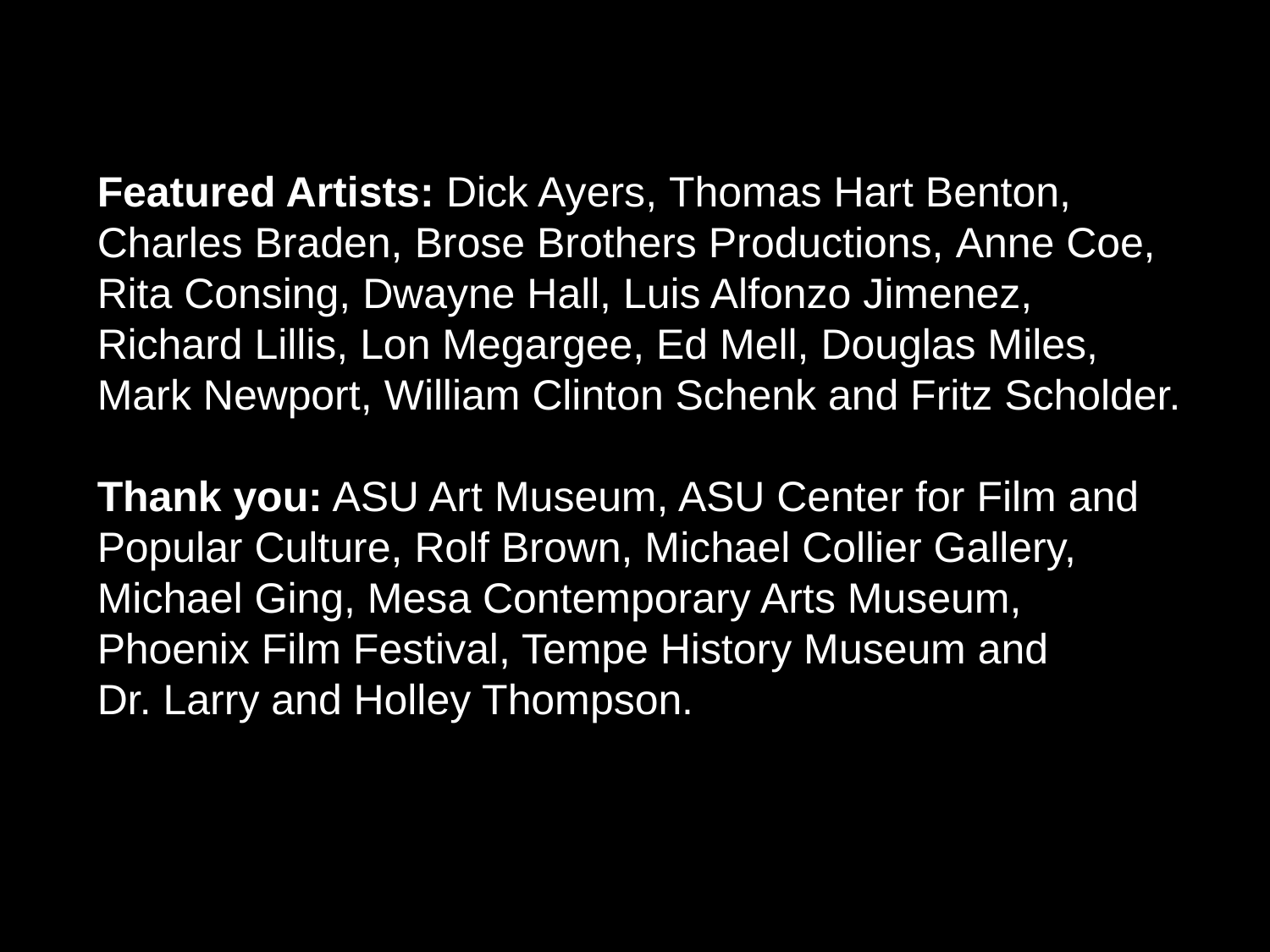

Featured Artists: Dick Ayers, Thomas Hart Benton, Charles Braden, Brose Brothers Productions, Anne Coe, Rita Consing, Dwayne Hall, Luis Alfonzo Jimenez, Richard Lillis, Lon Megargee, Ed Mell, Douglas Miles, Mark Newport, William Clinton Schenk and Fritz Scholder.

Thank you: ASU Art Museum, ASU Center for Film and Popular Culture, Rolf Brown, Michael Collier Gallery, Michael Ging, Mesa Contemporary Arts Museum, Phoenix Film Festival, Tempe History Museum and
Dr. Larry and Holley Thompson.